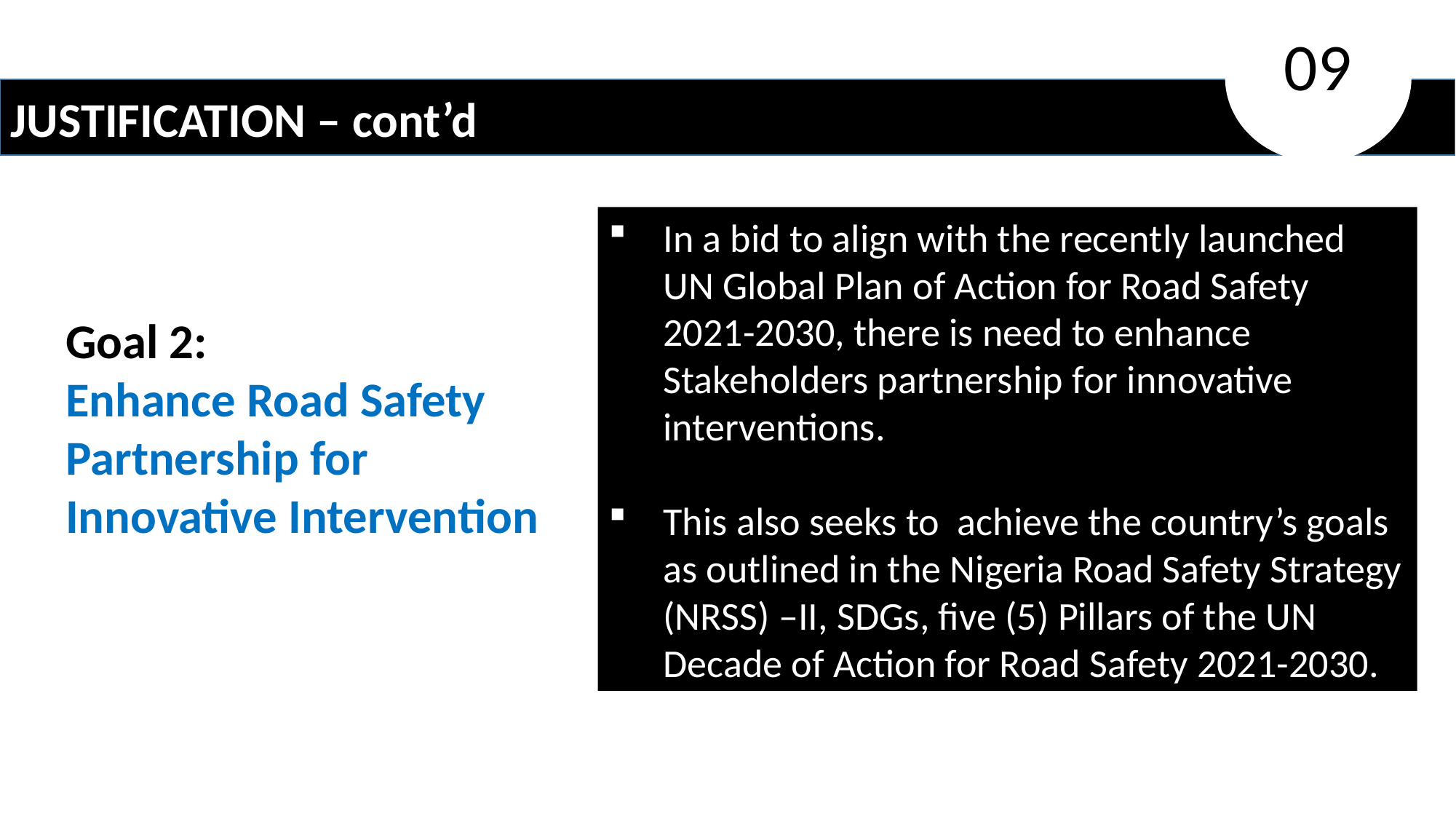

09
JUSTIFICATION – cont’d
In a bid to align with the recently launched UN Global Plan of Action for Road Safety 2021-2030, there is need to enhance Stakeholders partnership for innovative interventions.

This also seeks to  achieve the country’s goals as outlined in the Nigeria Road Safety Strategy (NRSS) –II, SDGs, five (5) Pillars of the UN Decade of Action for Road Safety 2021-2030.
Goal 2:
Enhance Road Safety Partnership for Innovative Intervention